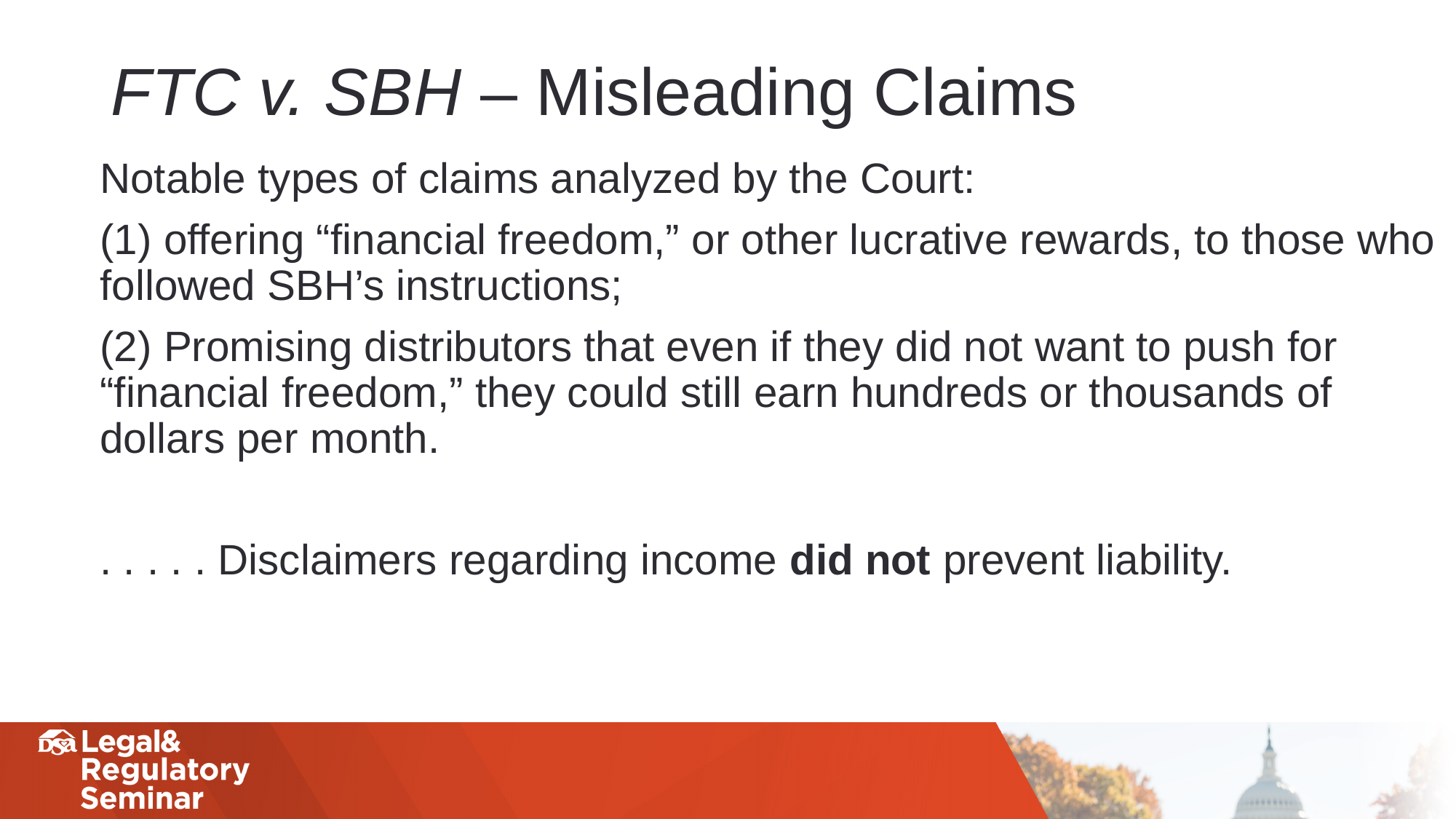

# FTC v. SBH – Misleading Claims
Notable types of claims analyzed by the Court:
(1) offering “financial freedom,” or other lucrative rewards, to those who followed SBH’s instructions;
(2) Promising distributors that even if they did not want to push for “financial freedom,” they could still earn hundreds or thousands of dollars per month.

. . . . . Disclaimers regarding income did not prevent liability.